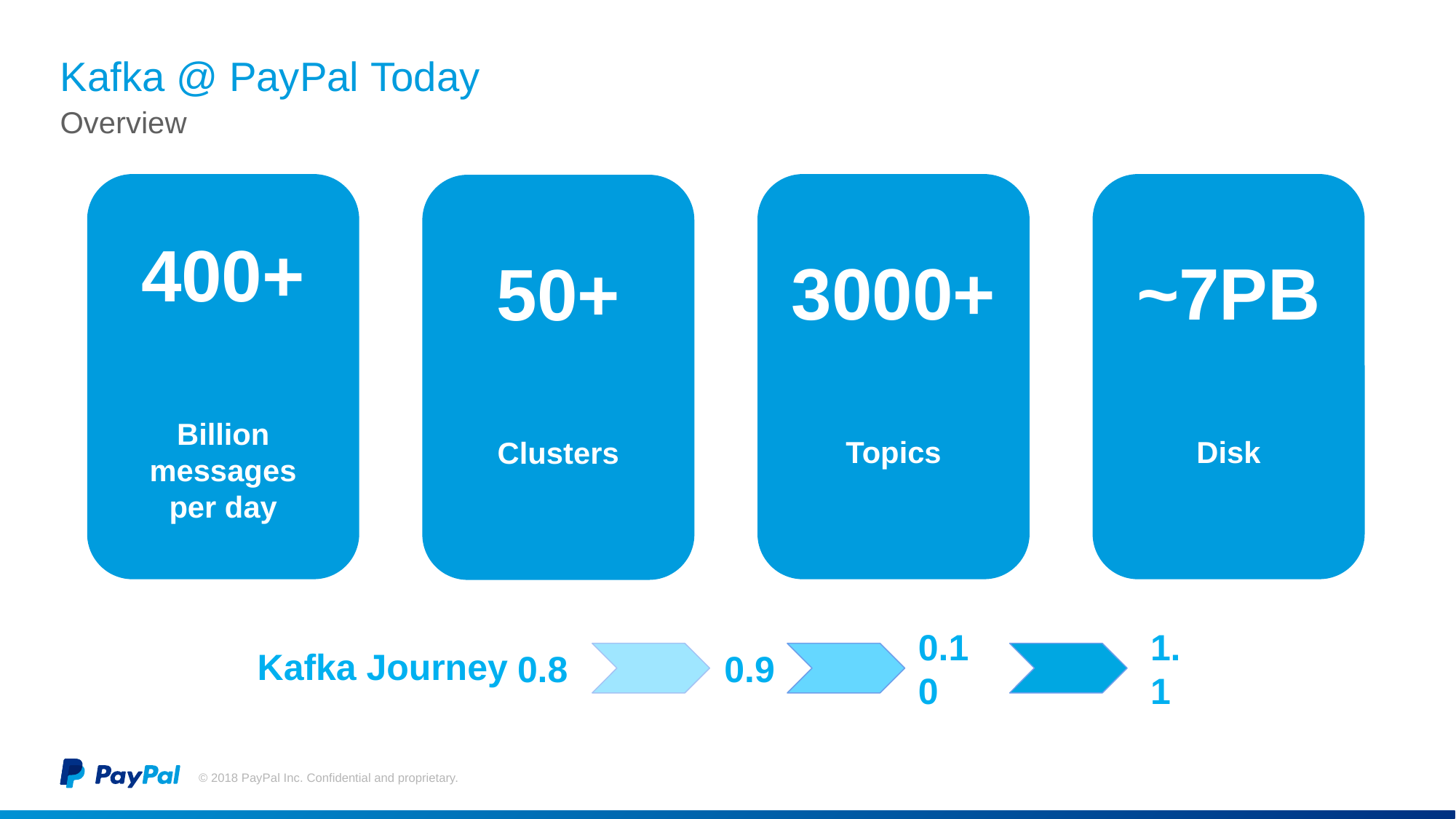

# Kafka @ PayPal Today
Overview
400+

Billion messages
per day
3000+

Topics

~7PB

Disk

50+

Clusters

Kafka Journey
0.8

0.9

0.10

1.1
© 2018 PayPal Inc. Confidential and proprietary.